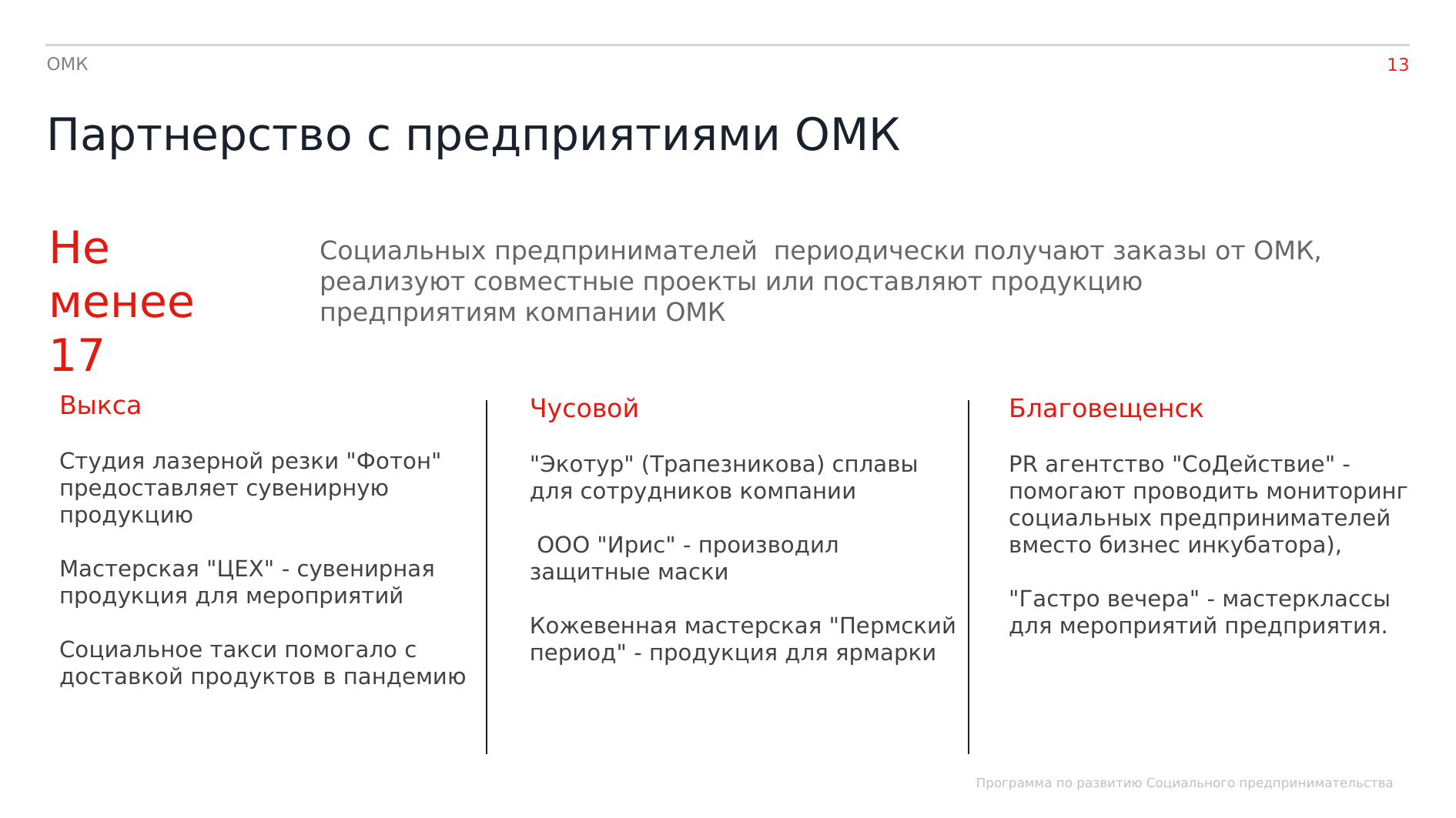

ОМК
Партнерство с предприятиями ОМК
Не менее 17
Социальных предпринимателей  периодически получают заказы от ОМК, реализуют совместные проекты или поставляют продукцию предприятиям компании ОМК
Выкса

Студия лазерной резки "Фотон" предоставляет сувенирную продукцию​

Мастерская "ЦЕХ"​ - сувенирная продукция для мероприятий

Социальное такси помогало с доставкой продуктов в пандемию​
Чусовой

"Экотур" (Трапезникова) сплавы для сотрудников компании

 ООО "Ирис" - производил защитные маски

Кожевенная мастерская "Пермский период" ​​- продукция для ярмарки
Благовещенск

PR агентство "СоДействие" -помогают проводить мониторинг социальных предпринимателей вместо бизнес инкубатора),

"Гастро вечера" - мастерклассы для мероприятий предприятия.
Программа по развитию Социального предпринимательства